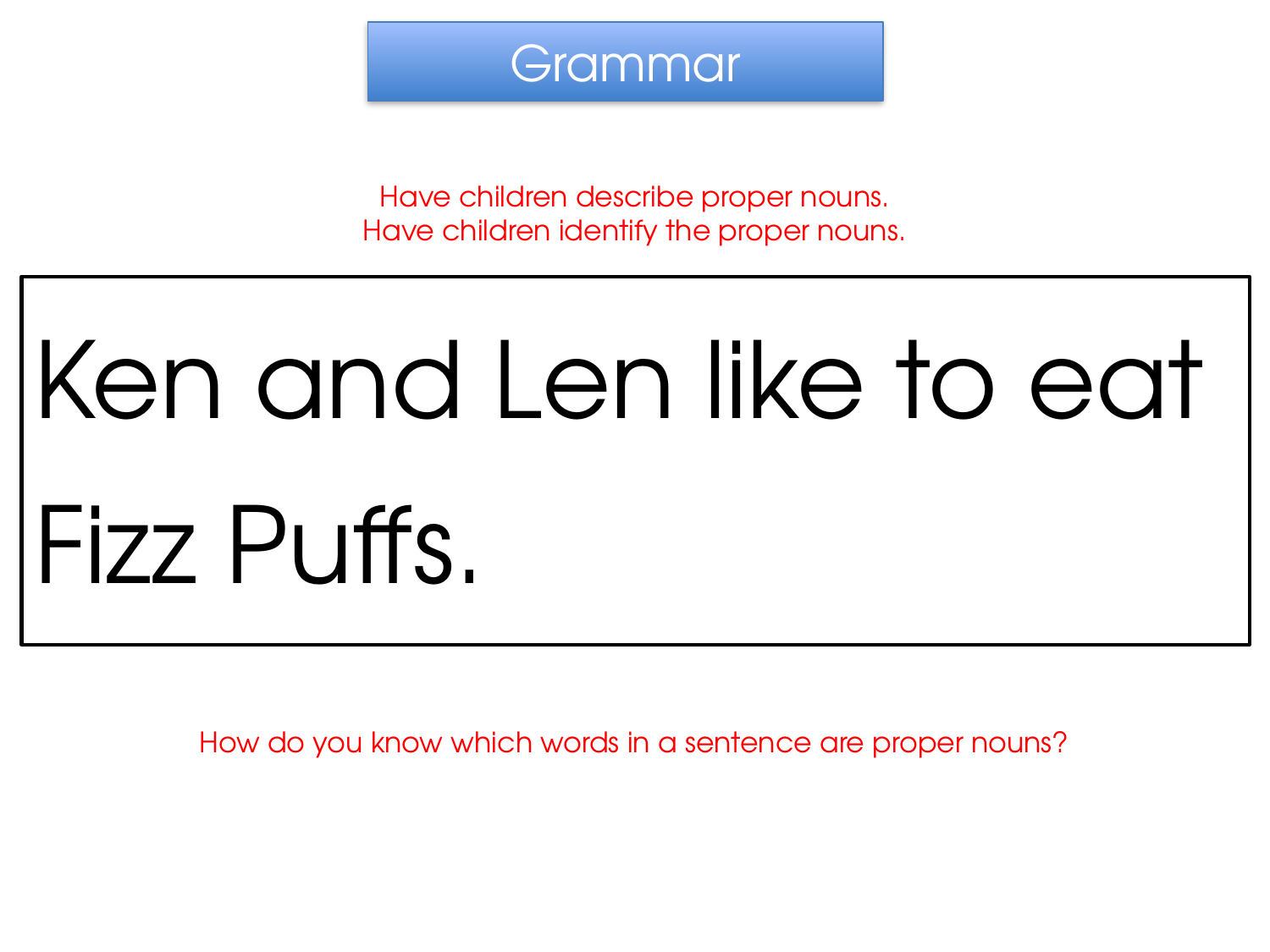

Grammar
Have children describe proper nouns.
Have children identify the proper nouns.
Ken and Len like to eat Fizz Puffs.

How do you know which words in a sentence are proper nouns?